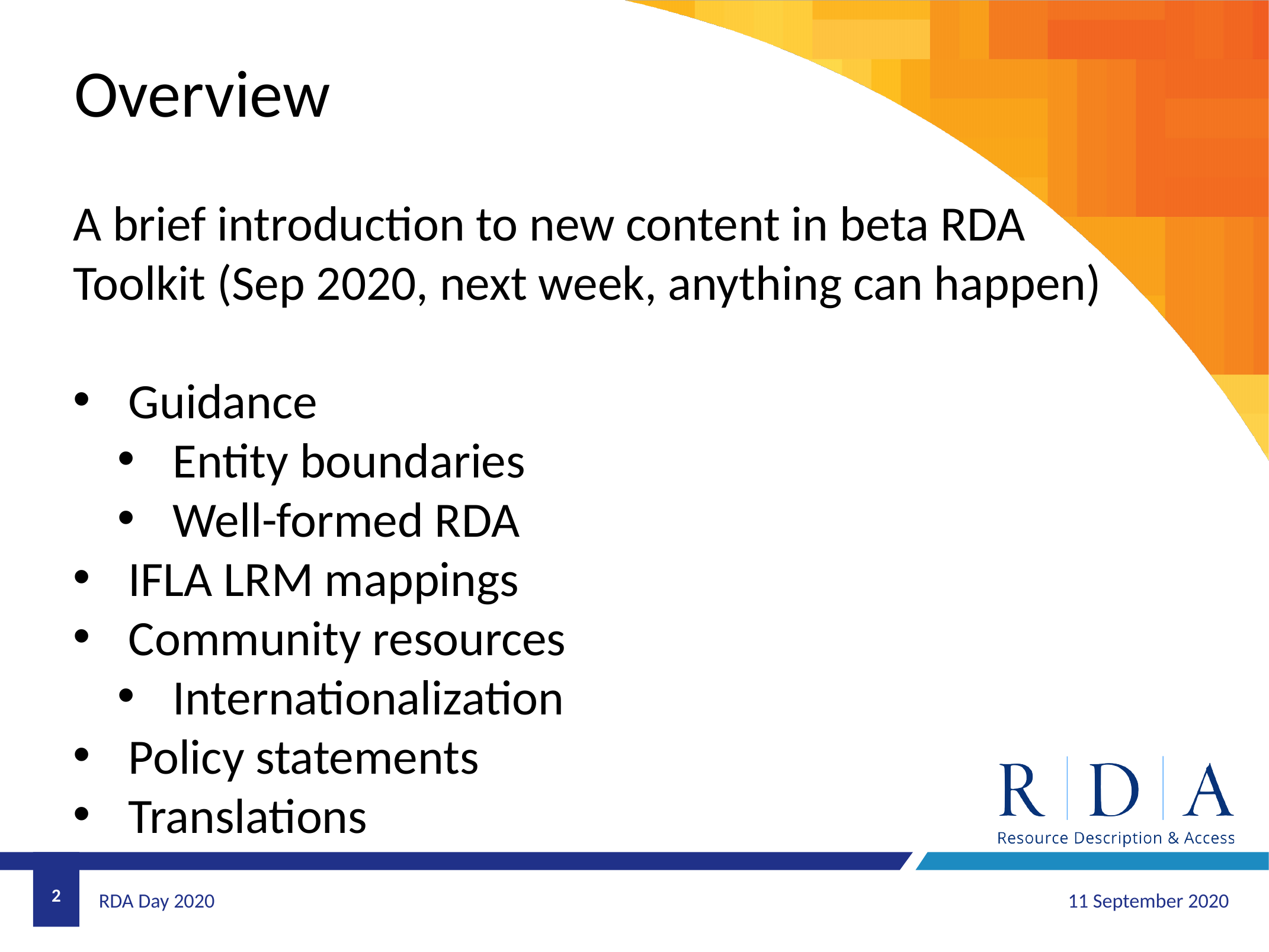

Overview
A brief introduction to new content in beta RDA Toolkit (Sep 2020, next week, anything can happen)

Guidance
Entity boundaries
Well-formed RDA
IFLA LRM mappings
Community resources
Internationalization
Policy statements
Translations
2
11 September 2020